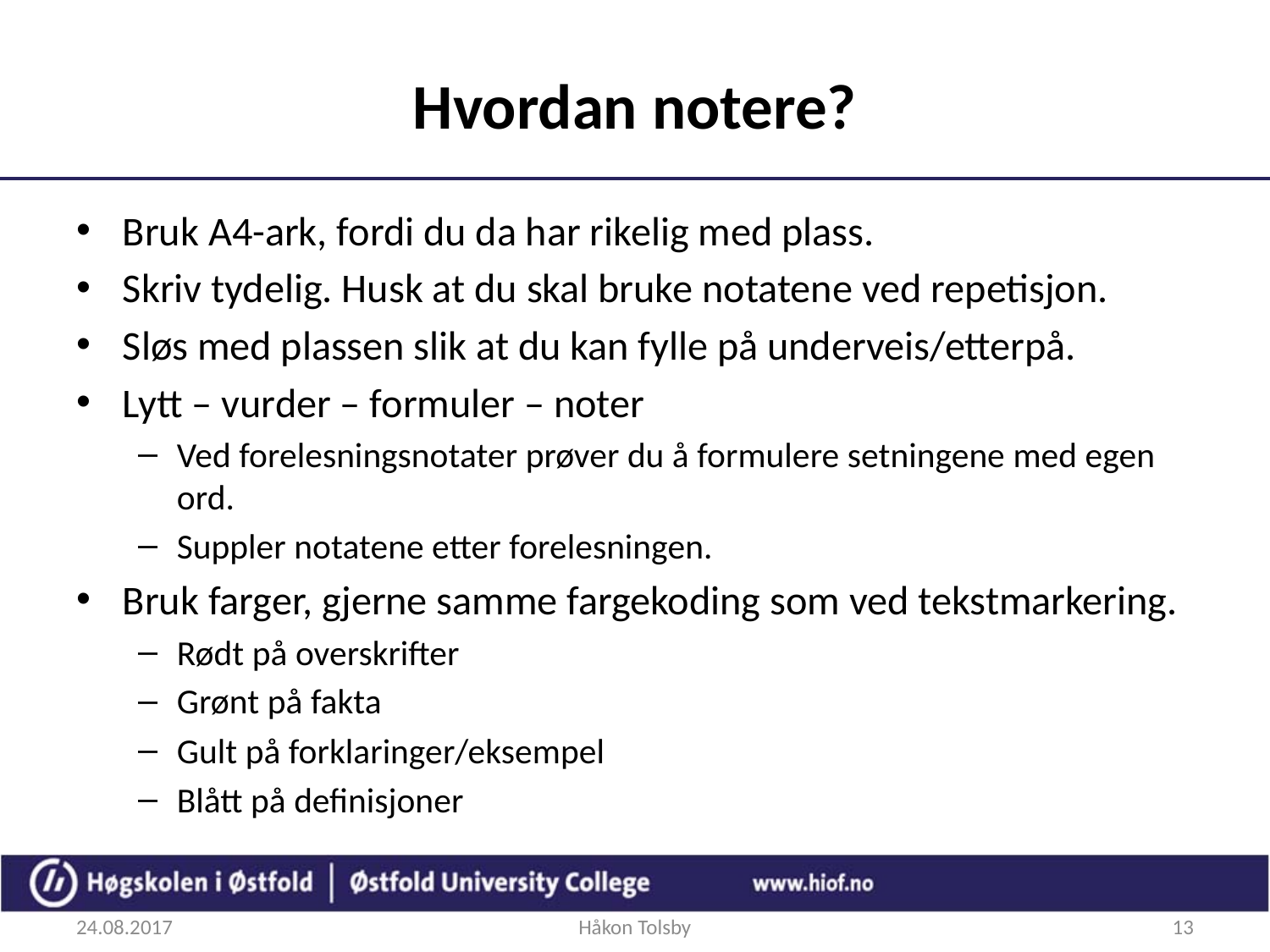

# Hvordan notere?
Bruk A4-ark, fordi du da har rikelig med plass.
Skriv tydelig. Husk at du skal bruke notatene ved repetisjon.
Sløs med plassen slik at du kan fylle på underveis/etterpå.
Lytt – vurder – formuler – noter
Ved forelesningsnotater prøver du å formulere setningene med egen ord.
Suppler notatene etter forelesningen.
Bruk farger, gjerne samme fargekoding som ved tekstmarkering.
Rødt på overskrifter
Grønt på fakta
Gult på forklaringer/eksempel
Blått på definisjoner

24.08.2017
Håkon Tolsby
13